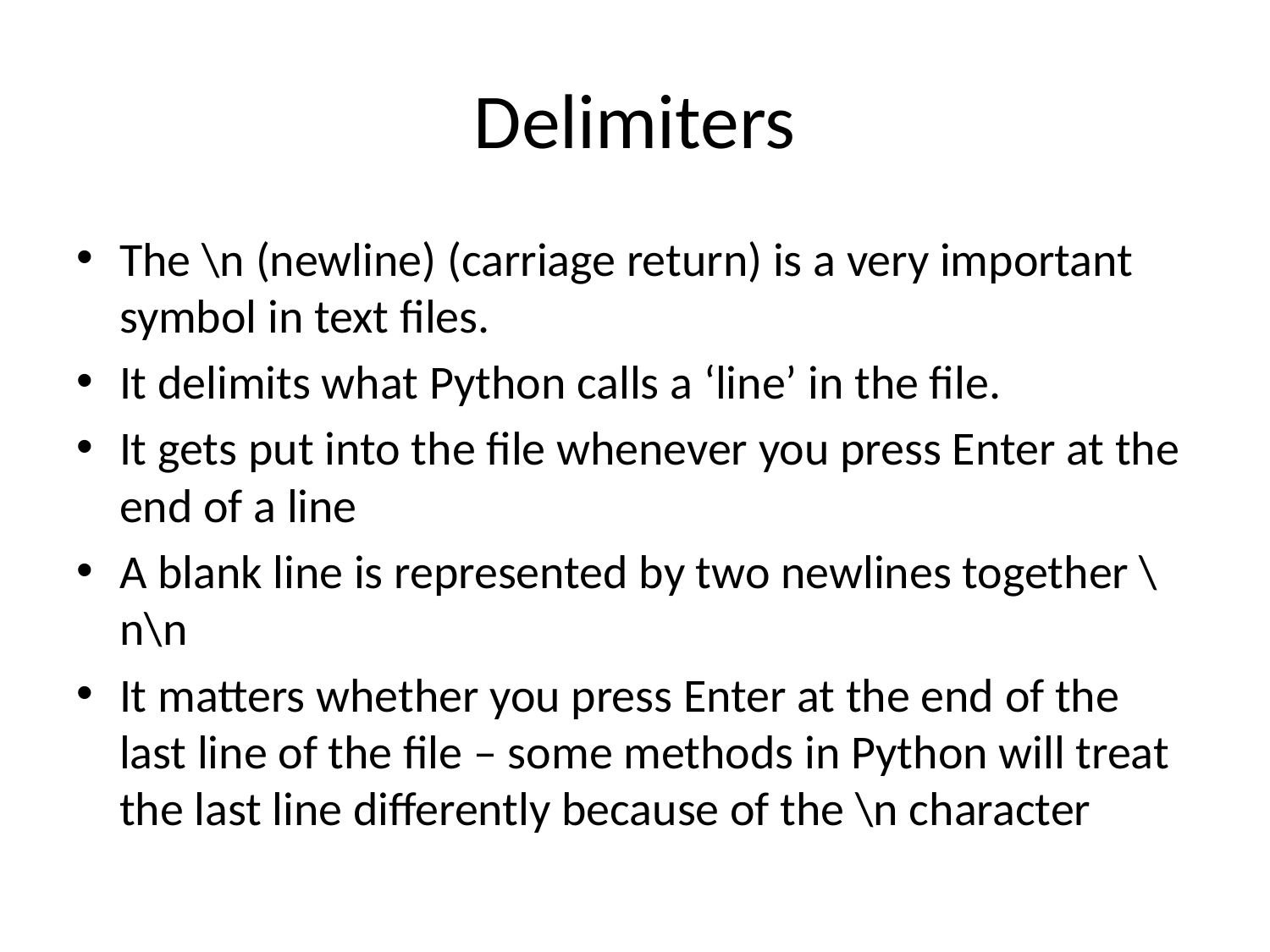

# Delimiters
The \n (newline) (carriage return) is a very important symbol in text files.
It delimits what Python calls a ‘line’ in the file.
It gets put into the file whenever you press Enter at the end of a line
A blank line is represented by two newlines together \n\n
It matters whether you press Enter at the end of the last line of the file – some methods in Python will treat the last line differently because of the \n character